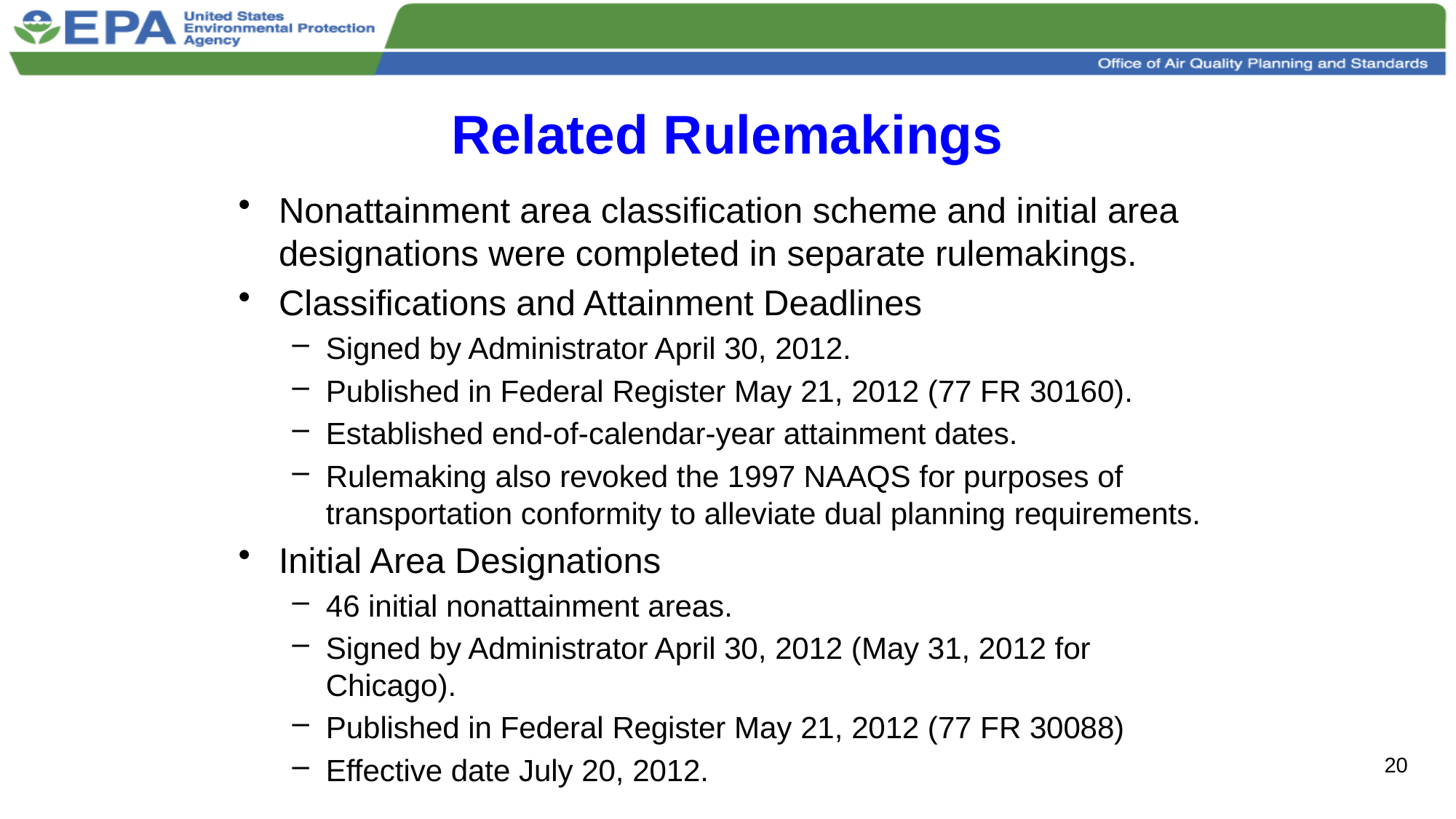

# Related Rulemakings
Nonattainment area classification scheme and initial area designations were completed in separate rulemakings.
Classifications and Attainment Deadlines
Signed by Administrator April 30, 2012.
Published in Federal Register May 21, 2012 (77 FR 30160).
Established end-of-calendar-year attainment dates.
Rulemaking also revoked the 1997 NAAQS for purposes of transportation conformity to alleviate dual planning requirements.
Initial Area Designations
46 initial nonattainment areas.
Signed by Administrator April 30, 2012 (May 31, 2012 for Chicago).
Published in Federal Register May 21, 2012 (77 FR 30088)
Effective date July 20, 2012.
20